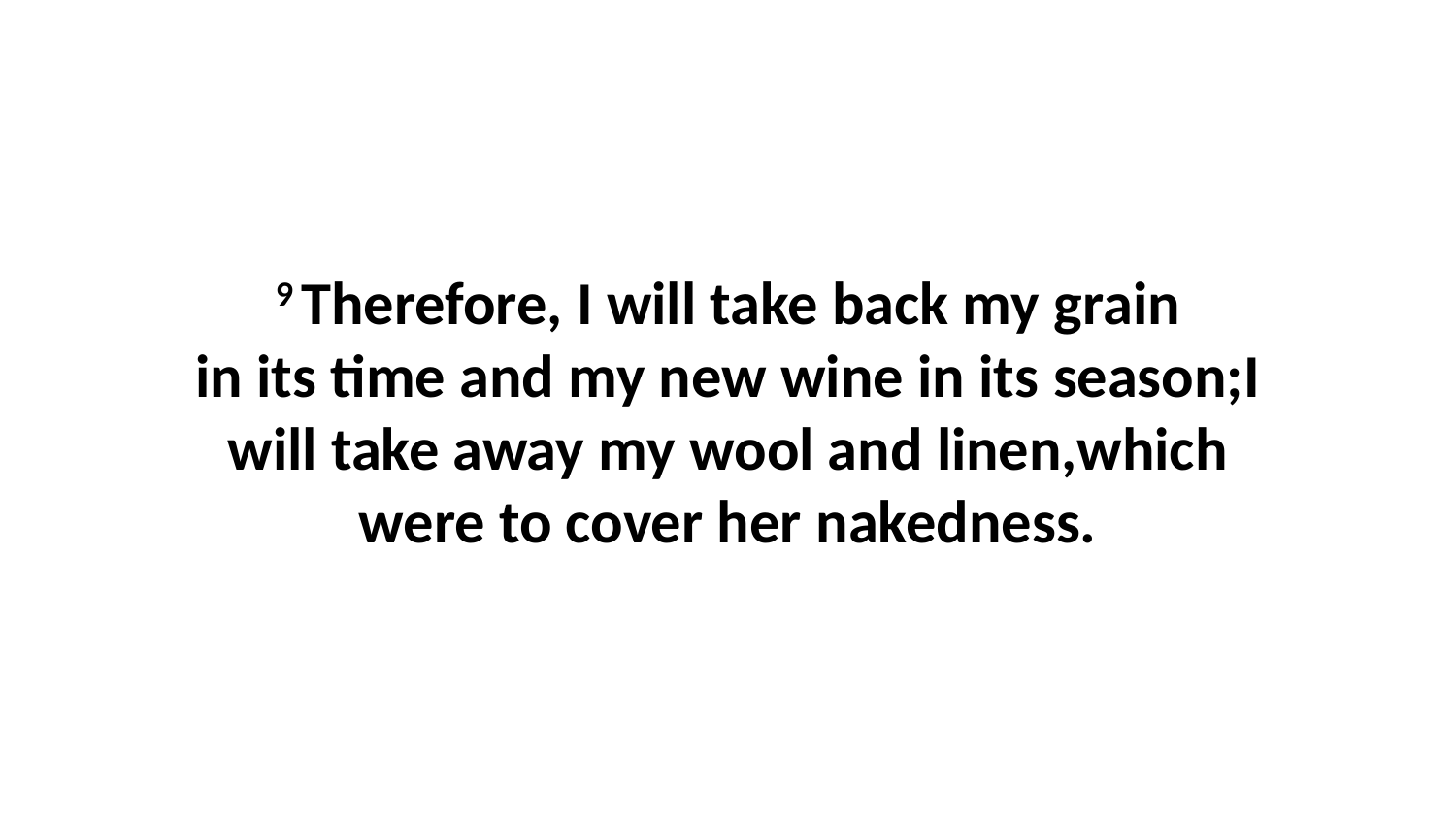

9 Therefore, I will take back my grain in its time and my new wine in its season;I will take away my wool and linen,which were to cover her nakedness.